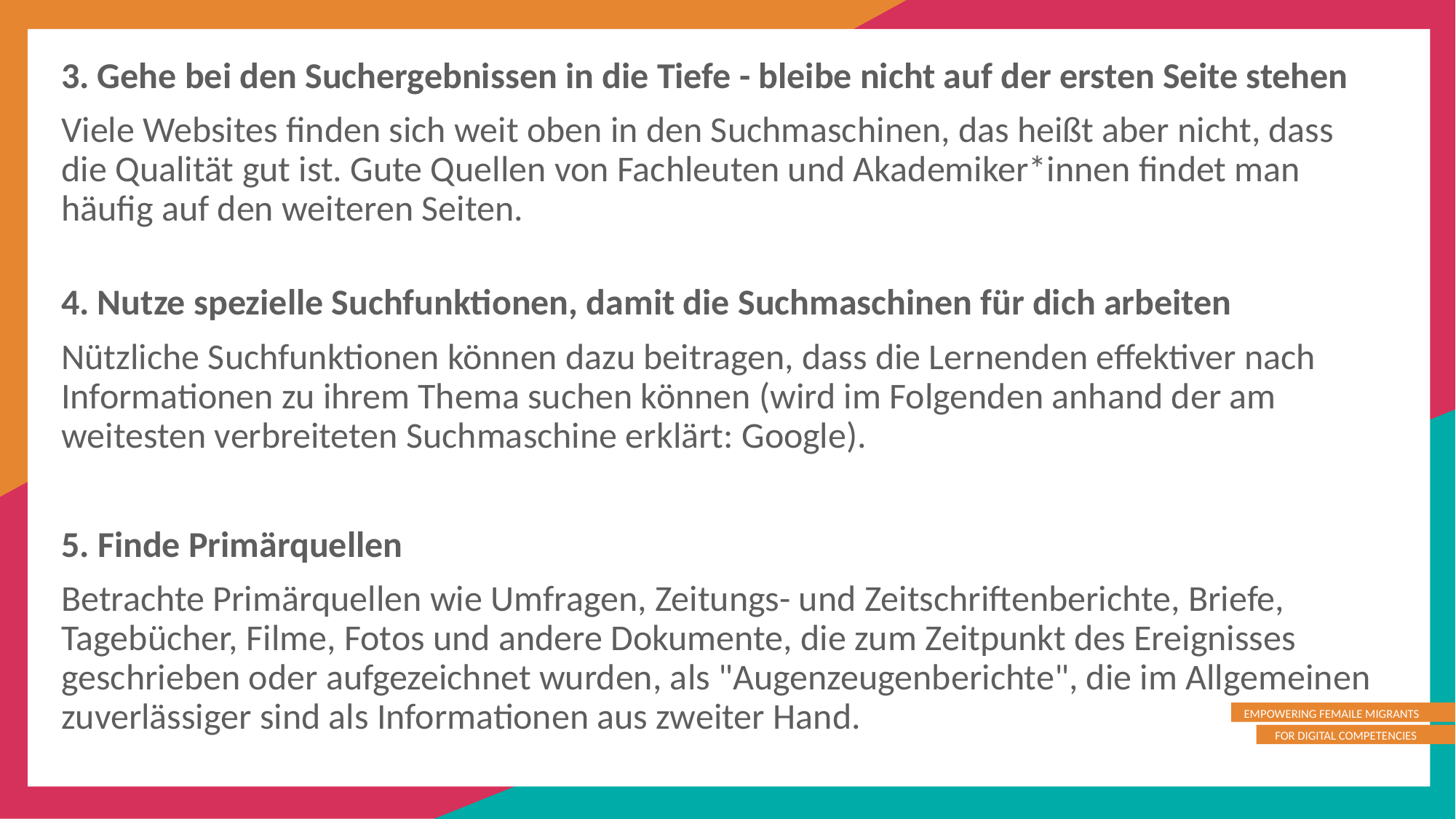

3. Gehe bei den Suchergebnissen in die Tiefe - bleibe nicht auf der ersten Seite stehen
Viele Websites finden sich weit oben in den Suchmaschinen, das heißt aber nicht, dass die Qualität gut ist. Gute Quellen von Fachleuten und Akademiker*innen findet man häufig auf den weiteren Seiten.
4. Nutze spezielle Suchfunktionen, damit die Suchmaschinen für dich arbeiten
Nützliche Suchfunktionen können dazu beitragen, dass die Lernenden effektiver nach Informationen zu ihrem Thema suchen können (wird im Folgenden anhand der am weitesten verbreiteten Suchmaschine erklärt: Google).

5. Finde Primärquellen
Betrachte Primärquellen wie Umfragen, Zeitungs- und Zeitschriftenberichte, Briefe, Tagebücher, Filme, Fotos und andere Dokumente, die zum Zeitpunkt des Ereignisses geschrieben oder aufgezeichnet wurden, als "Augenzeugenberichte", die im Allgemeinen zuverlässiger sind als Informationen aus zweiter Hand.